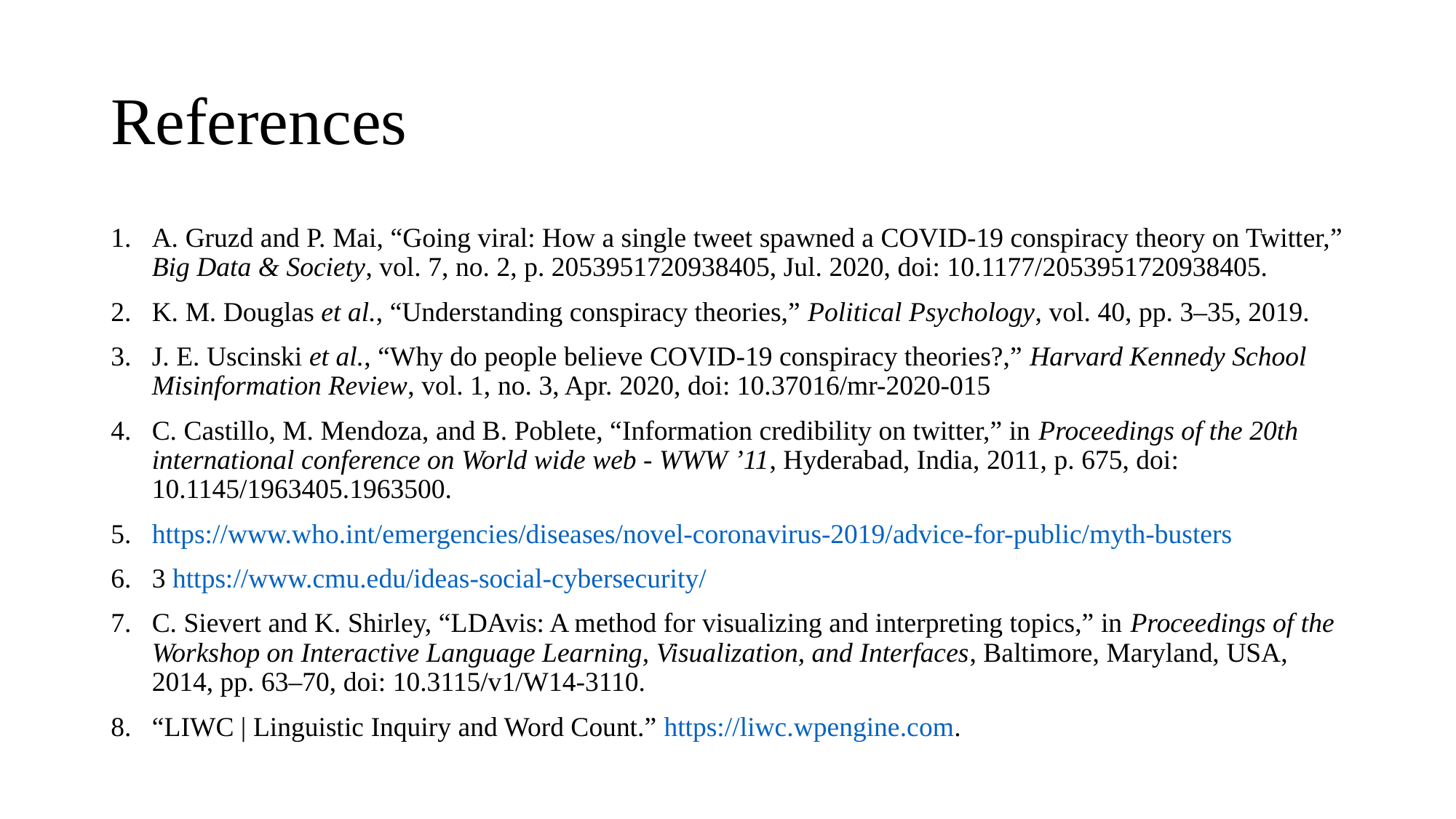

# References
A. Gruzd and P. Mai, “Going viral: How a single tweet spawned a COVID-19 conspiracy theory on Twitter,” Big Data & Society, vol. 7, no. 2, p. 2053951720938405, Jul. 2020, doi: 10.1177/2053951720938405.
K. M. Douglas et al., “Understanding conspiracy theories,” Political Psychology, vol. 40, pp. 3–35, 2019.
J. E. Uscinski et al., “Why do people believe COVID-19 conspiracy theories?,” Harvard Kennedy School Misinformation Review, vol. 1, no. 3, Apr. 2020, doi: 10.37016/mr-2020-015
C. Castillo, M. Mendoza, and B. Poblete, “Information credibility on twitter,” in Proceedings of the 20th international conference on World wide web - WWW ’11, Hyderabad, India, 2011, p. 675, doi: 10.1145/1963405.1963500.
https://www.who.int/emergencies/diseases/novel-coronavirus-2019/advice-for-public/myth-busters
3 https://www.cmu.edu/ideas-social-cybersecurity/
C. Sievert and K. Shirley, “LDAvis: A method for visualizing and interpreting topics,” in Proceedings of the Workshop on Interactive Language Learning, Visualization, and Interfaces, Baltimore, Maryland, USA, 2014, pp. 63–70, doi: 10.3115/v1/W14-3110.
“LIWC | Linguistic Inquiry and Word Count.” https://liwc.wpengine.com.